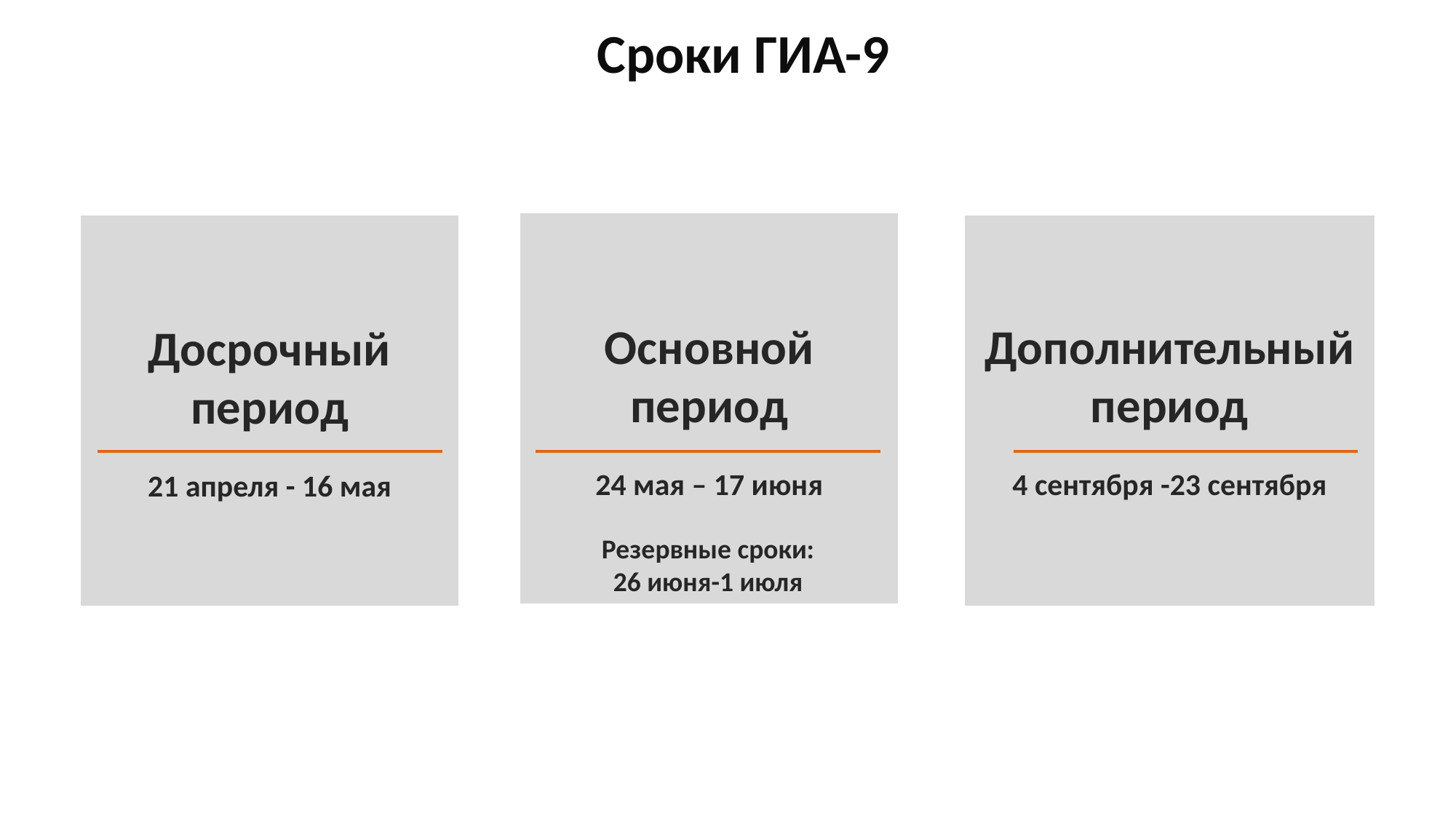

Сроки ГИА-9
Основной период

24 мая – 17 июня
Досрочный период

21 апреля - 16 мая

Дополнительный период

4 сентября -23 сентября

Резервные сроки:
26 июня-1 июля